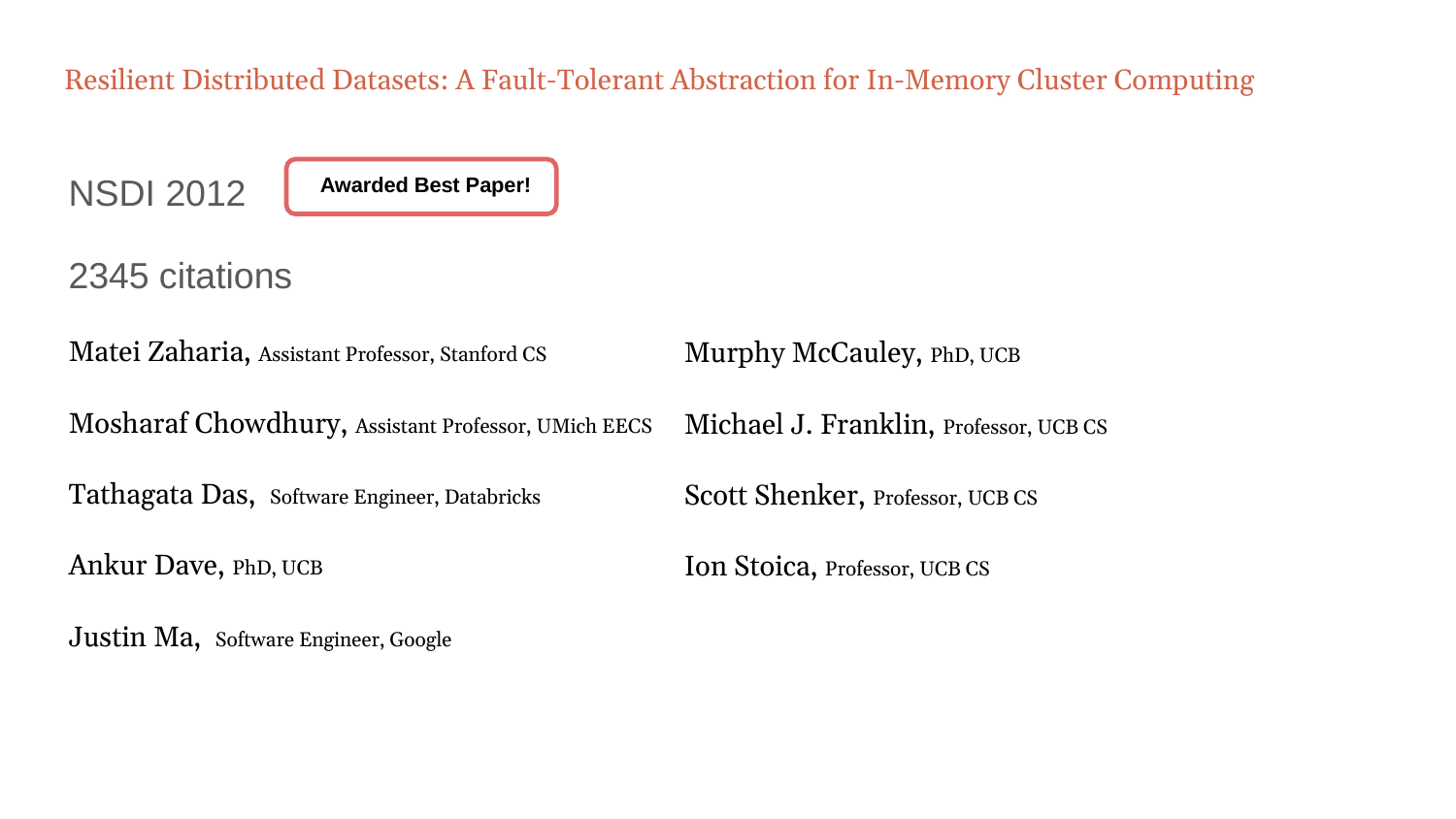

# Resilient Distributed Datasets: A Fault-Tolerant Abstraction for In-Memory Cluster Computing
NSDI 2012
2345 citations
Matei Zaharia, Assistant Professor, Stanford CS
Mosharaf Chowdhury, Assistant Professor, UMich EECS
Tathagata Das,  Software Engineer, Databricks
Ankur Dave, PhD, UCB
Justin Ma,  Software Engineer, Google
Awarded Best Paper!

Murphy McCauley, PhD, UCB
Michael J. Franklin, Professor, UCB CS
Scott Shenker, Professor, UCB CS
Ion Stoica, Professor, UCB CS